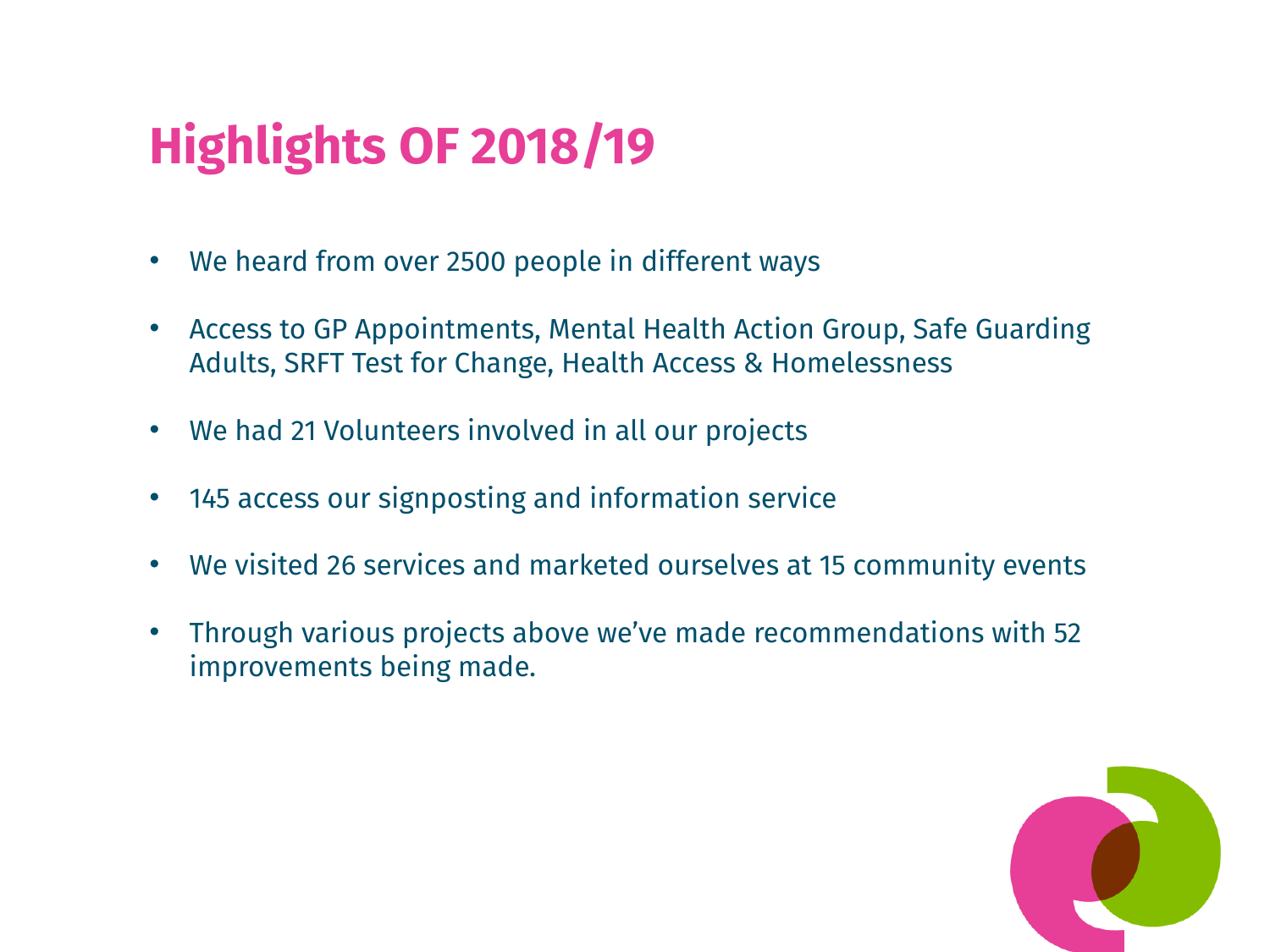

We heard from over 2500 people in different ways

Access to GP Appointments, Mental Health Action Group, Safe Guarding Adults, SRFT Test for Change, Health Access & Homelessness

We had 21 Volunteers involved in all our projects

145 access our signposting and information service

We visited 26 services and marketed ourselves at 15 community events

Through various projects above we’ve made recommendations with 52 improvements being made.

Highlights OF 2018/19